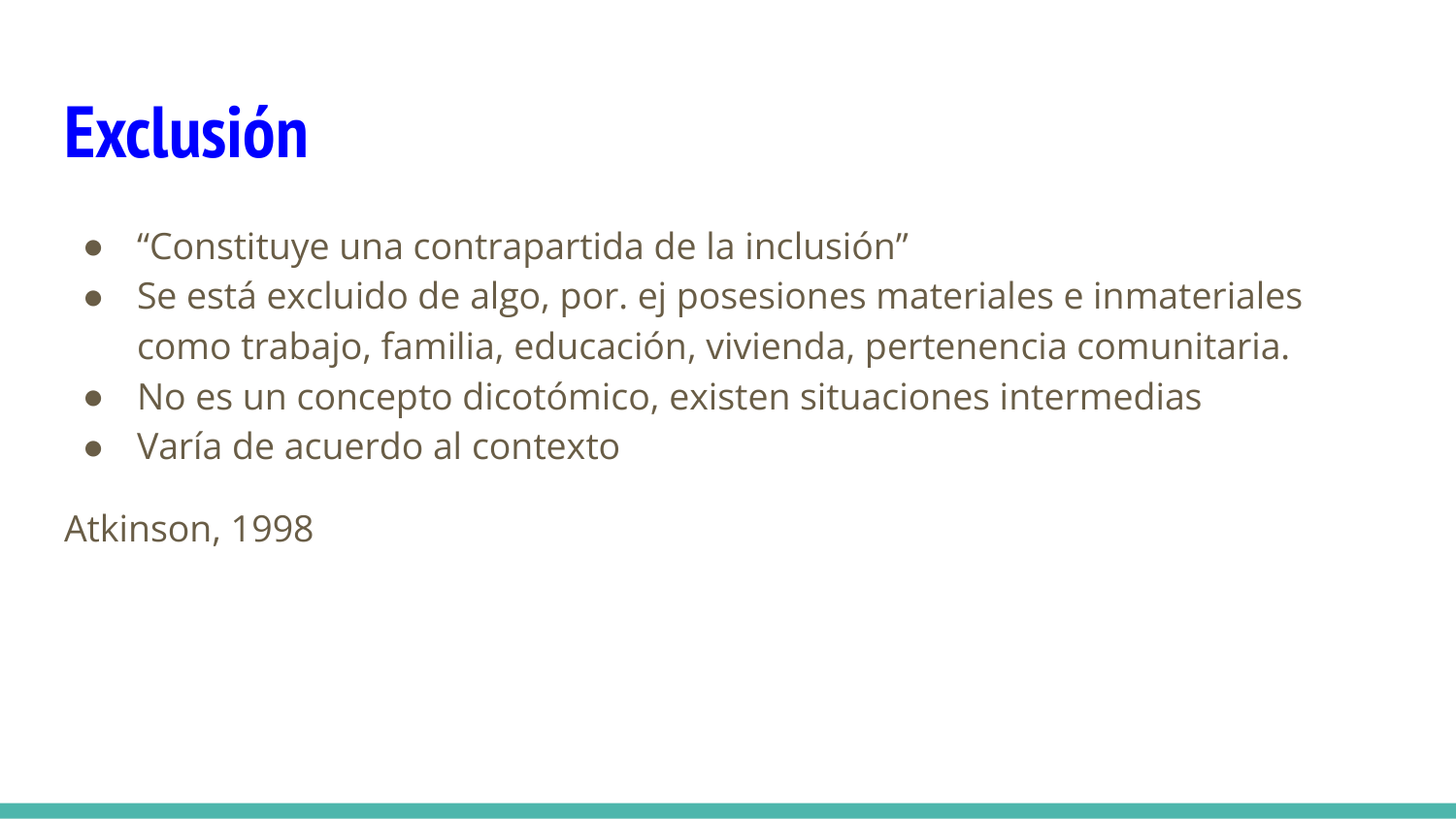

# Exclusión
“Constituye una contrapartida de la inclusión”
Se está excluido de algo, por. ej posesiones materiales e inmateriales como trabajo, familia, educación, vivienda, pertenencia comunitaria.
No es un concepto dicotómico, existen situaciones intermedias
Varía de acuerdo al contexto
Atkinson, 1998